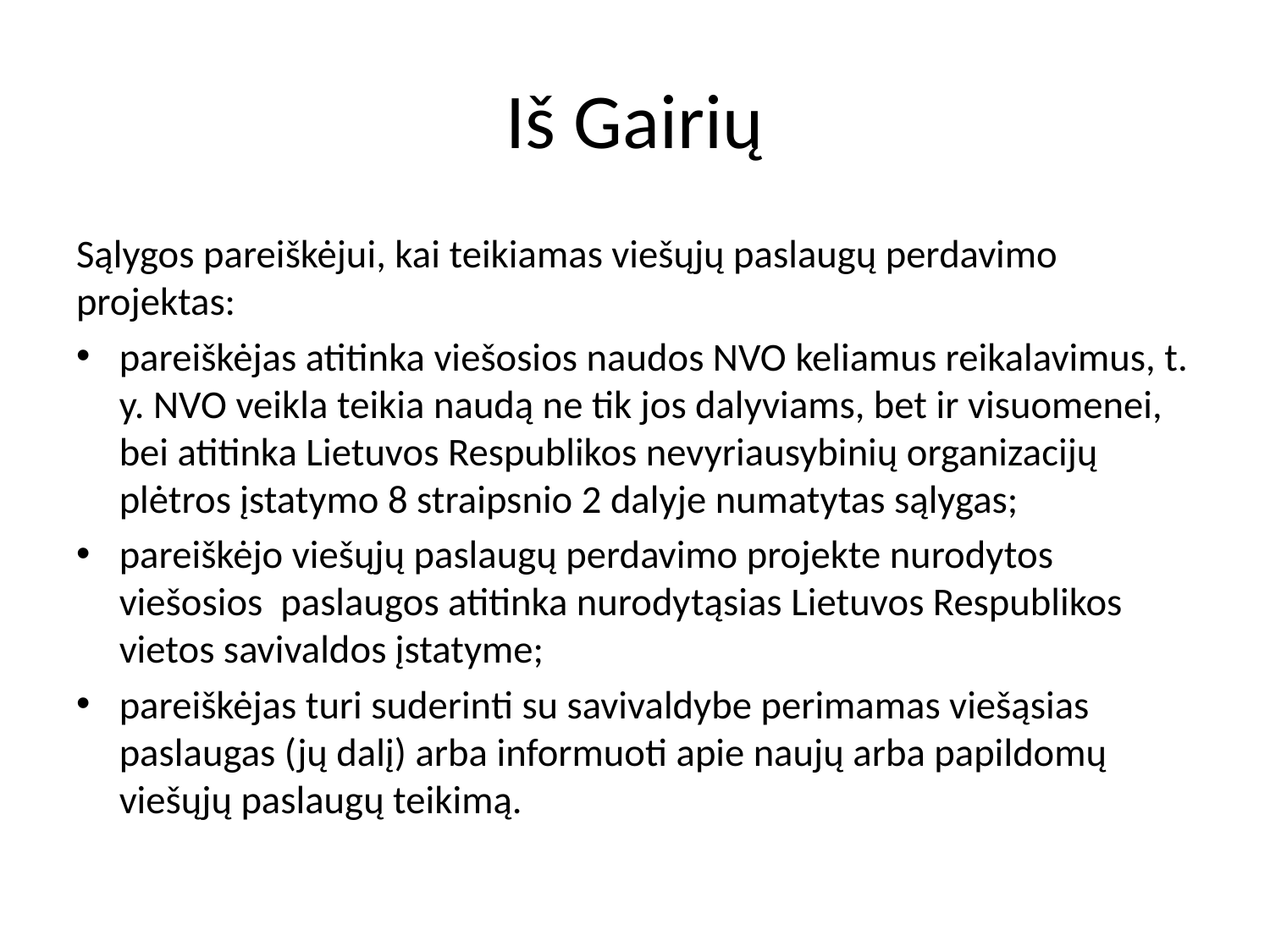

# Iš Gairių
Sąlygos pareiškėjui, kai teikiamas viešųjų paslaugų perdavimo projektas:
pareiškėjas atitinka viešosios naudos NVO keliamus reikalavimus, t. y. NVO veikla teikia naudą ne tik jos dalyviams, bet ir visuomenei, bei atitinka Lietuvos Respublikos nevyriausybinių organizacijų plėtros įstatymo 8 straipsnio 2 dalyje numatytas sąlygas;
pareiškėjo viešųjų paslaugų perdavimo projekte nurodytos viešosios  paslaugos atitinka nurodytąsias Lietuvos Respublikos vietos savivaldos įstatyme;
pareiškėjas turi suderinti su savivaldybe perimamas viešąsias paslaugas (jų dalį) arba informuoti apie naujų arba papildomų viešųjų paslaugų teikimą.